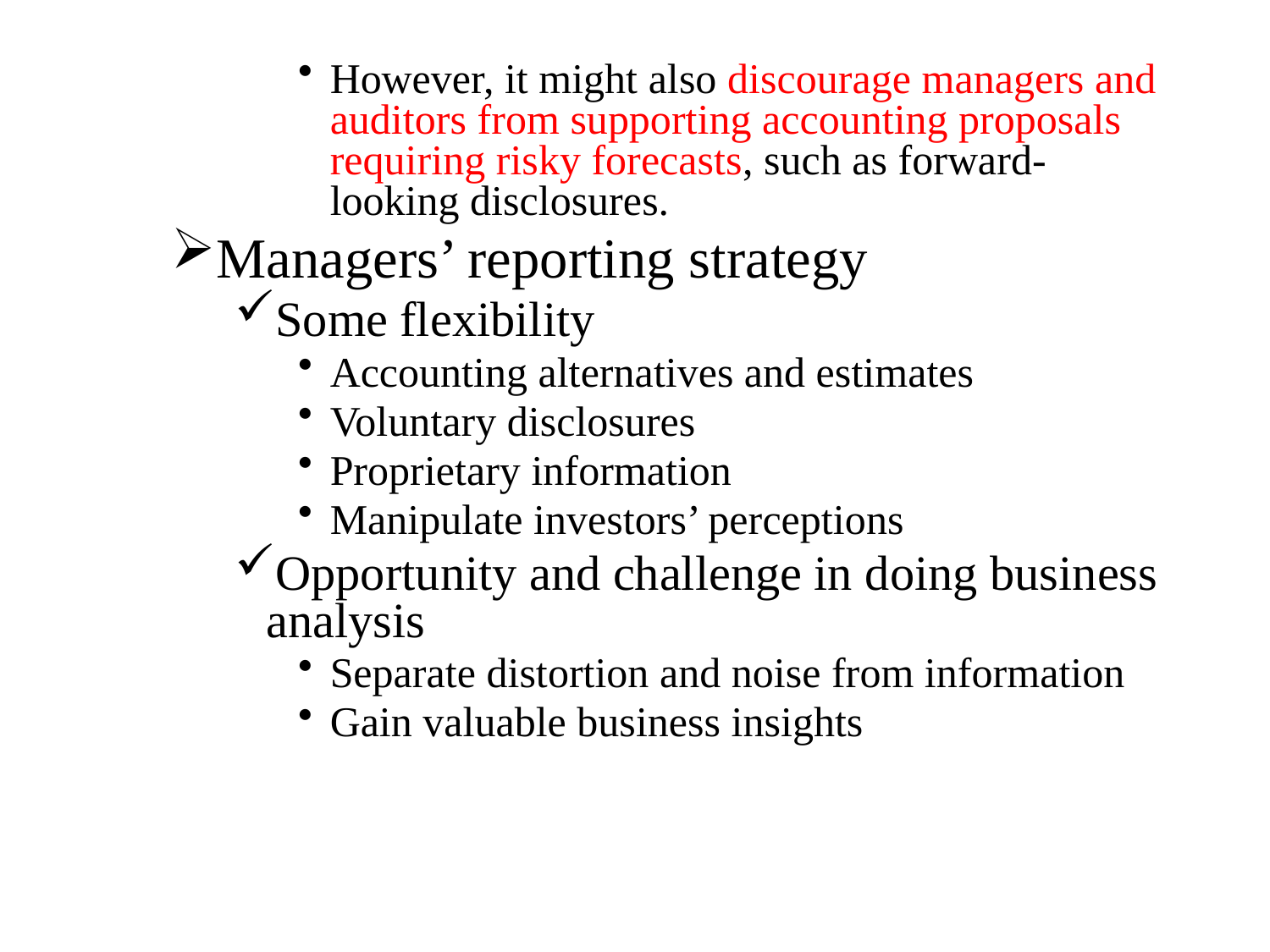

However, it might also discourage managers and auditors from supporting accounting proposals requiring risky forecasts, such as forward-looking disclosures.
Managers’ reporting strategy
Some flexibility
Accounting alternatives and estimates
Voluntary disclosures
Proprietary information
Manipulate investors’ perceptions
Opportunity and challenge in doing business analysis
Separate distortion and noise from information
Gain valuable business insights